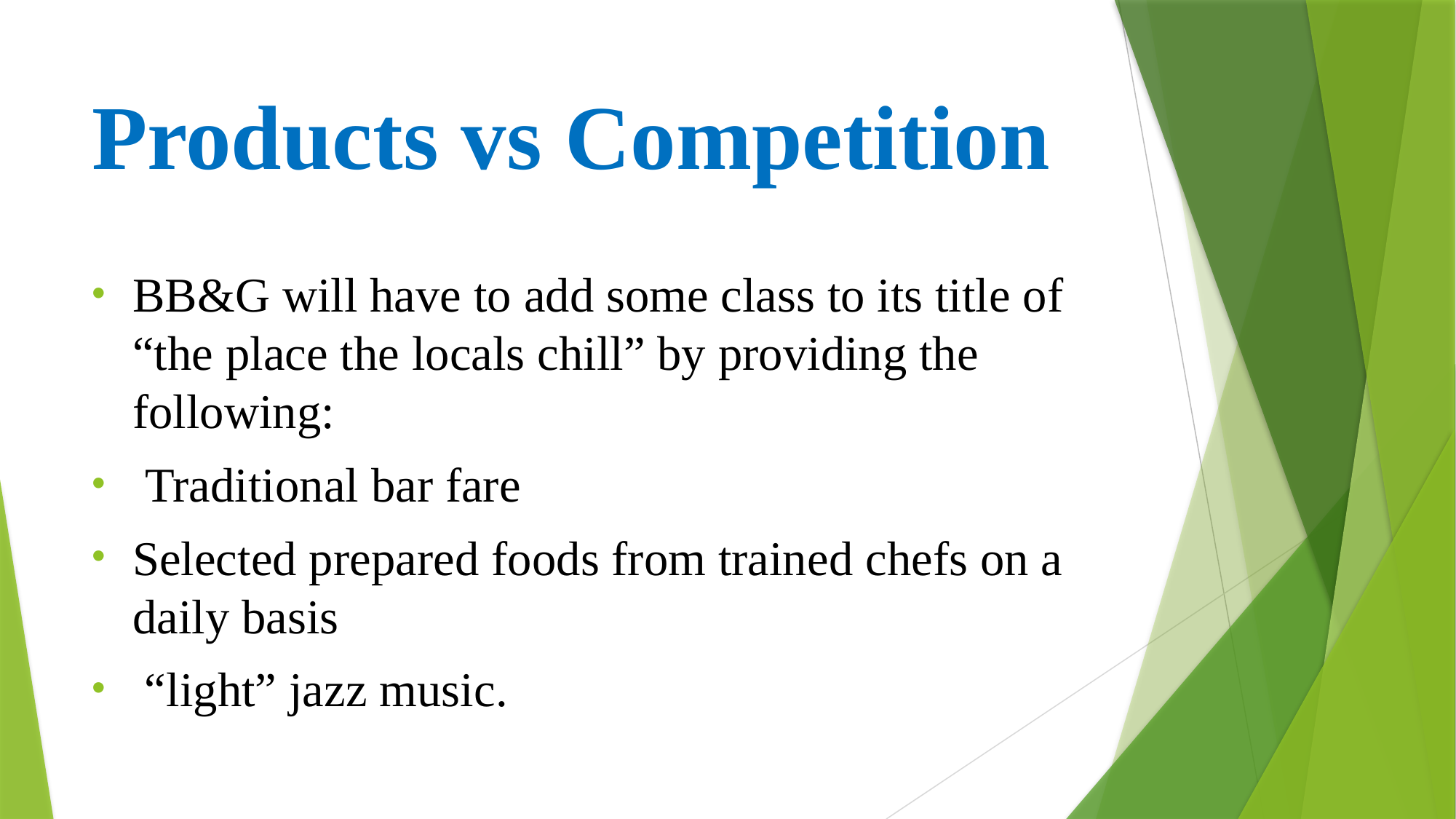

# Products vs Competition
BB&G will have to add some class to its title of “the place the locals chill” by providing the following:
 Traditional bar fare
Selected prepared foods from trained chefs on a daily basis
 “light” jazz music.